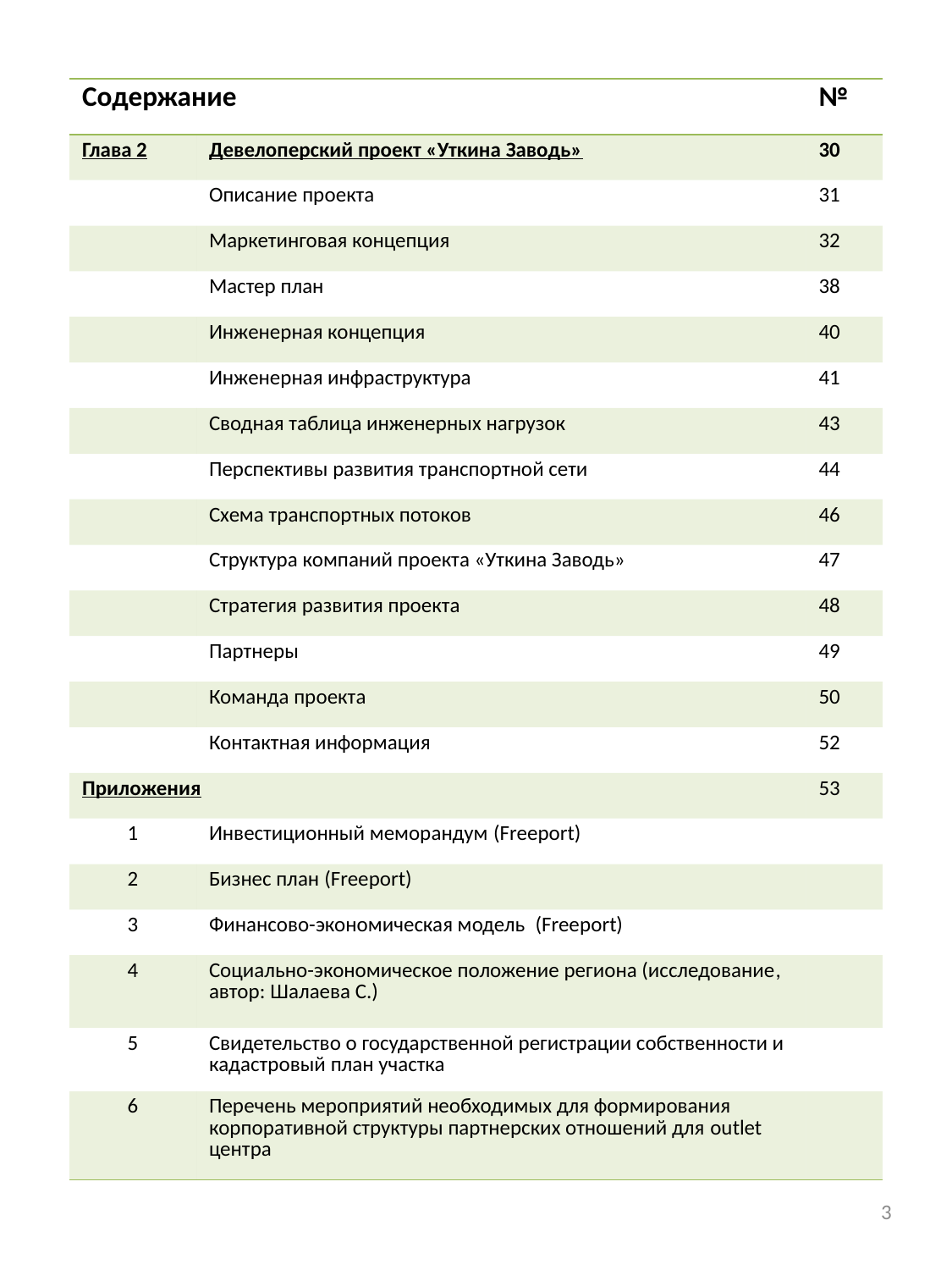

| Содержание |  | № |
| --- | --- | --- |
| Глава 2 | Девелоперский проект «Уткина Заводь» | 30 |
|  | Описание проекта | 31 |
|  | Маркетинговая концепция | 32 |
|  | Мастер план | 38 |
|  | Инженерная концепция | 40 |
|  | Инженерная инфраструктура | 41 |
|  | Сводная таблица инженерных нагрузок | 43 |
|  | Перспективы развития транспортной сети | 44 |
|  | Схема транспортных потоков | 46 |
|  | Структура компаний проекта «Уткина Заводь» | 47 |
|  | Стратегия развития проекта | 48 |
|  | Партнеры | 49 |
|  | Команда проекта | 50 |
|  | Контактная информация | 52 |
| Приложения |  | 53 |
| 1 | Инвестиционный меморандум (Freeport) |  |
| 2 | Бизнес план (Freeport) |  |
| 3 | Финансово-экономическая модель (Freeport) |  |
| 4 | Социально-экономическое положение региона (исследование, автор: Шалаева С.) |  |
| 5 | Свидетельство о государственной регистрации собственности и кадастровый план участка |  |
| 6 | Перечень мероприятий необходимых для формирования корпоративной структуры партнерских отношений для outlet центра |  |
3